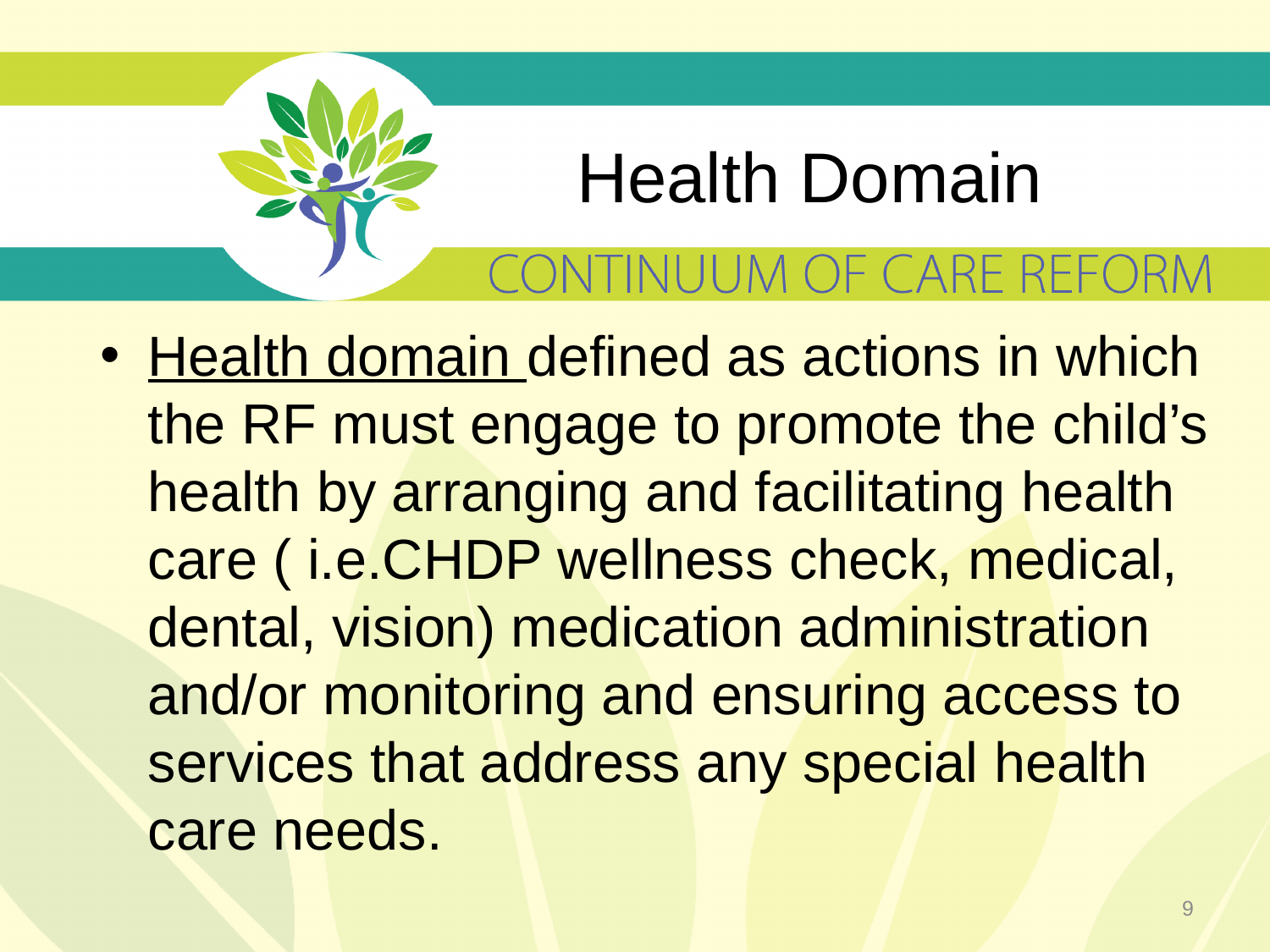

# Health Domain
Health domain defined as actions in which the RF must engage to promote the child’s health by arranging and facilitating health care ( i.e.CHDP wellness check, medical, dental, vision) medication administration and/or monitoring and ensuring access to services that address any special health care needs.
9